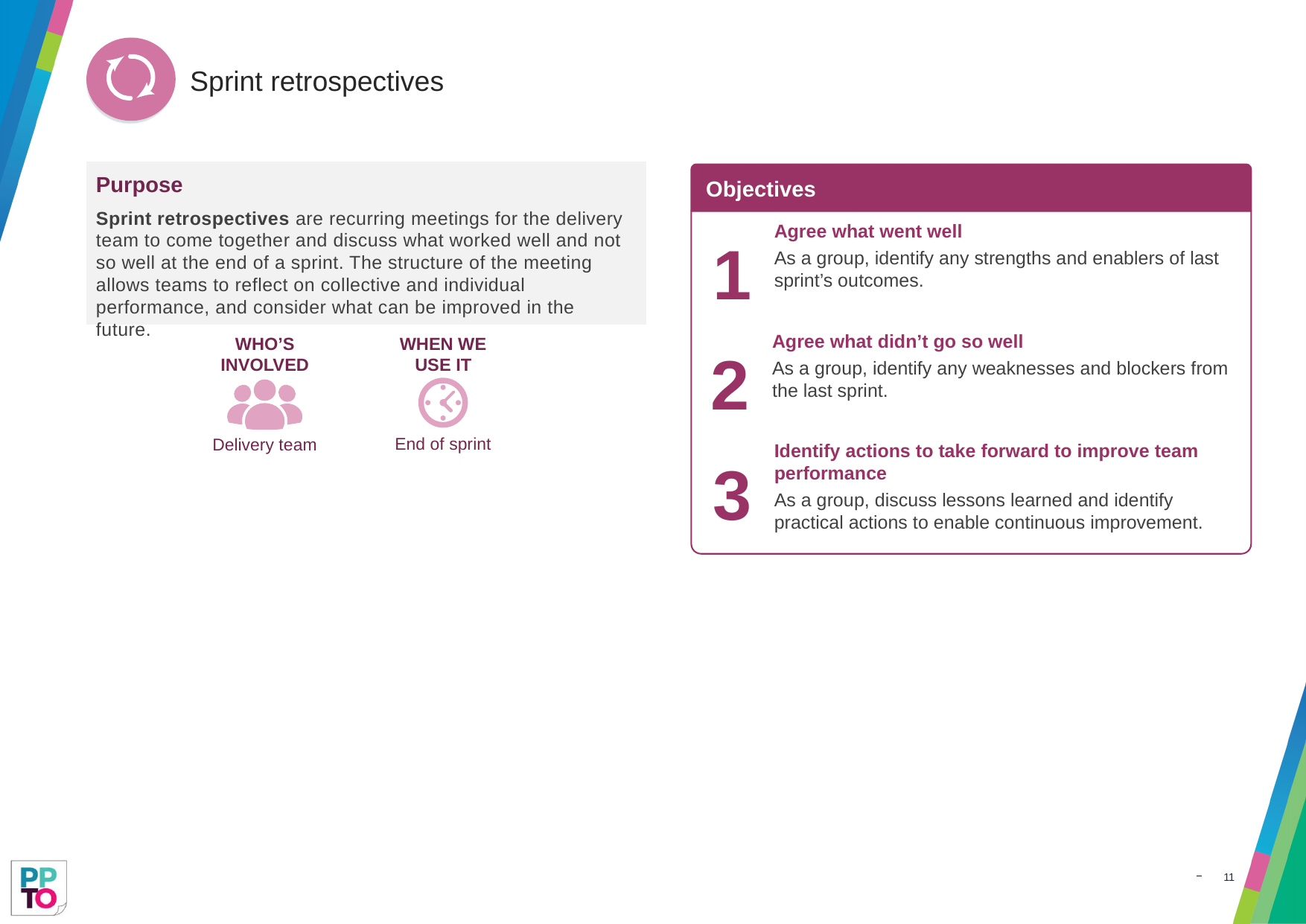

Sprint retrospectives
Purpose
Sprint retrospectives are recurring meetings for the delivery team to come together and discuss what worked well and not so well at the end of a sprint. The structure of the meeting allows teams to reflect on collective and individual performance, and consider what can be improved in the future.
Objectives

1
Agree what went well
As a group, identify any strengths and enablers of last sprint’s outcomes.
2
Agree what didn’t go so well
As a group, identify any weaknesses and blockers from the last sprint.
WHO’S INVOLVED
WHEN WE USE IT

End of sprint
Delivery team
3
Identify actions to take forward to improve team performance
As a group, discuss lessons learned and identify practical actions to enable continuous improvement.